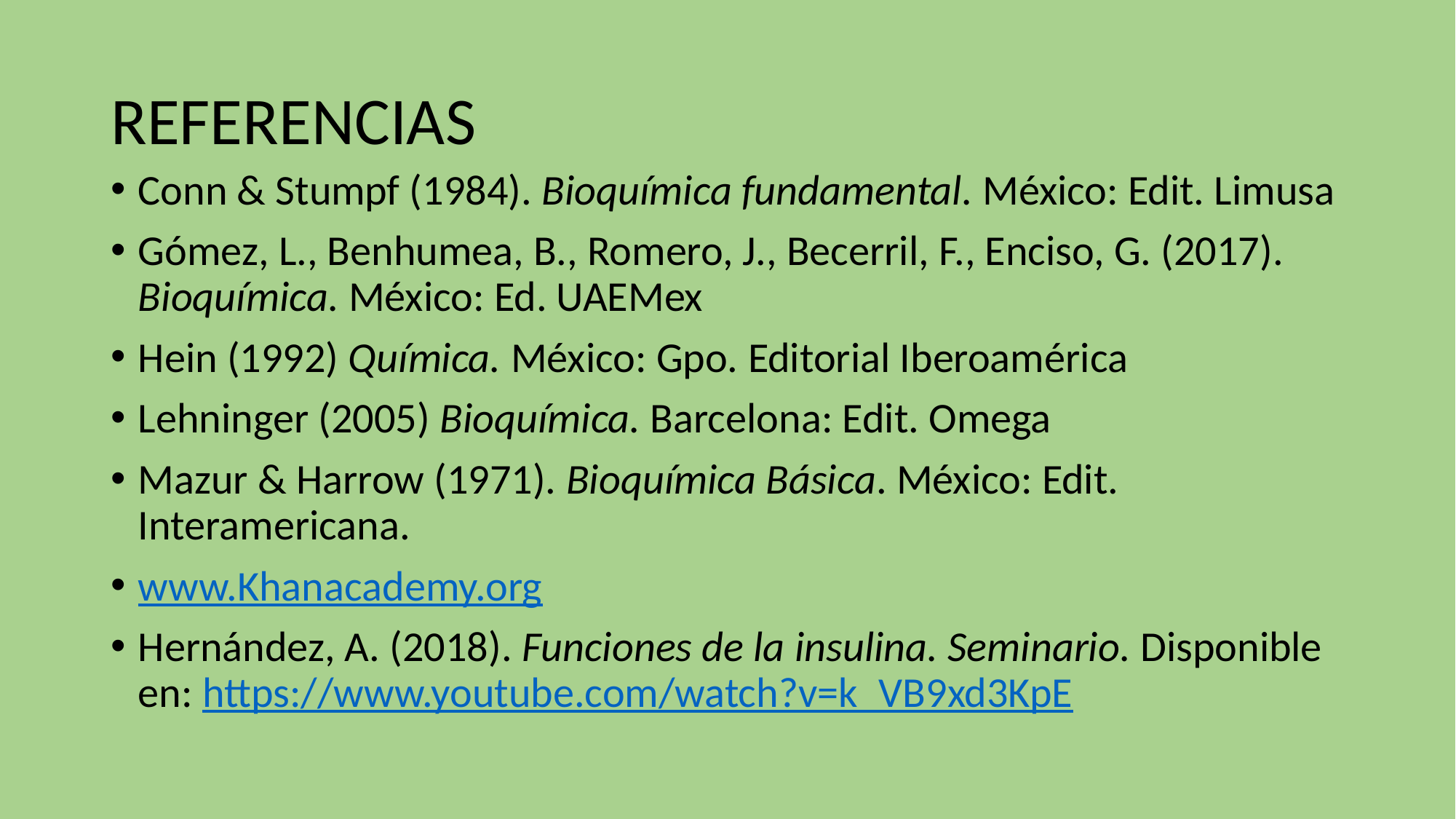

# REFERENCIAS
Conn & Stumpf (1984). Bioquímica fundamental. México: Edit. Limusa
Gómez, L., Benhumea, B., Romero, J., Becerril, F., Enciso, G. (2017). Bioquímica. México: Ed. UAEMex
Hein (1992) Química. México: Gpo. Editorial Iberoamérica
Lehninger (2005) Bioquímica. Barcelona: Edit. Omega
Mazur & Harrow (1971). Bioquímica Básica. México: Edit. Interamericana.
www.Khanacademy.org
Hernández, A. (2018). Funciones de la insulina. Seminario. Disponible en: https://www.youtube.com/watch?v=k_VB9xd3KpE